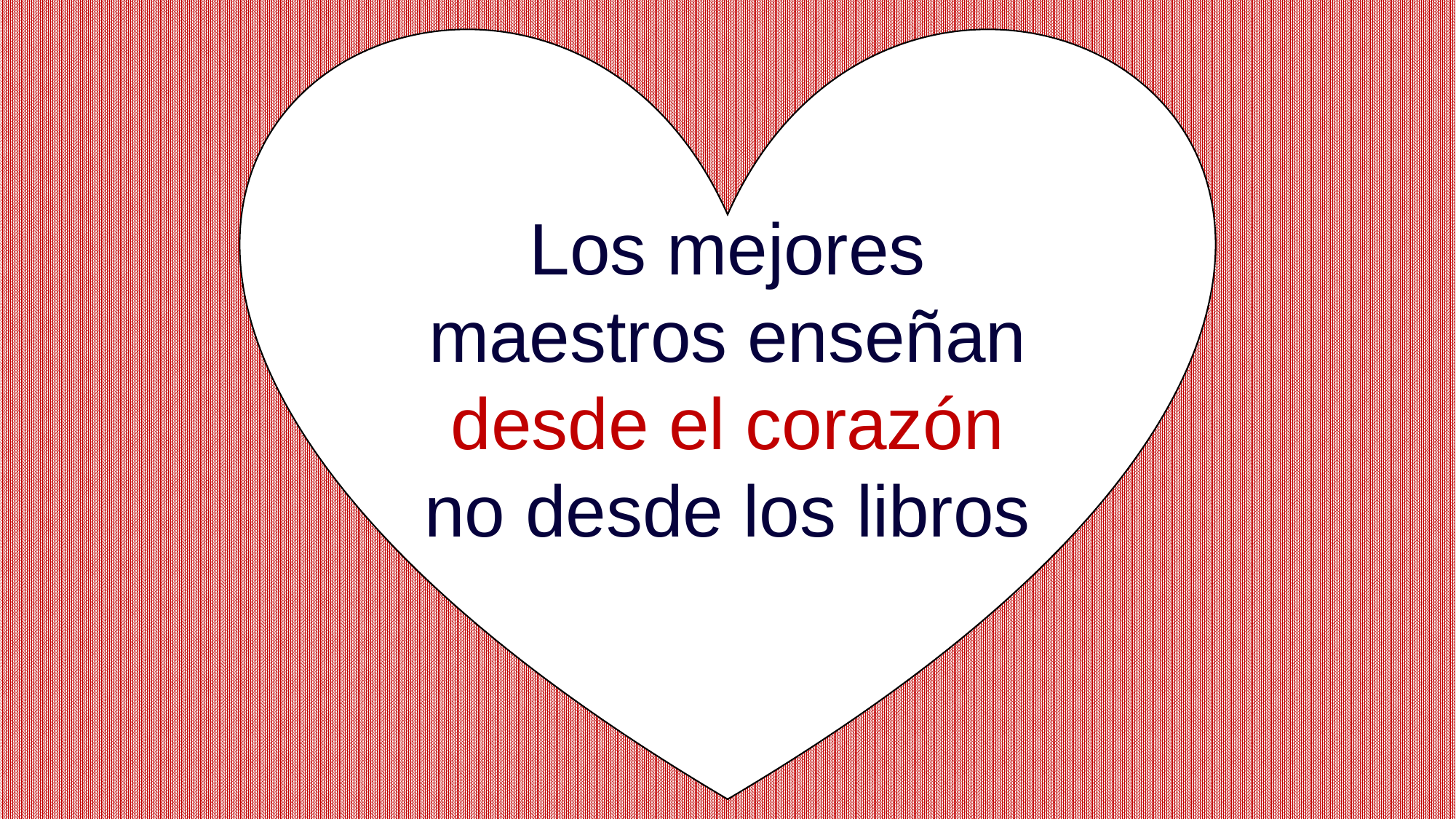

Los mejores maestros enseñan
desde el corazón
no desde los libros